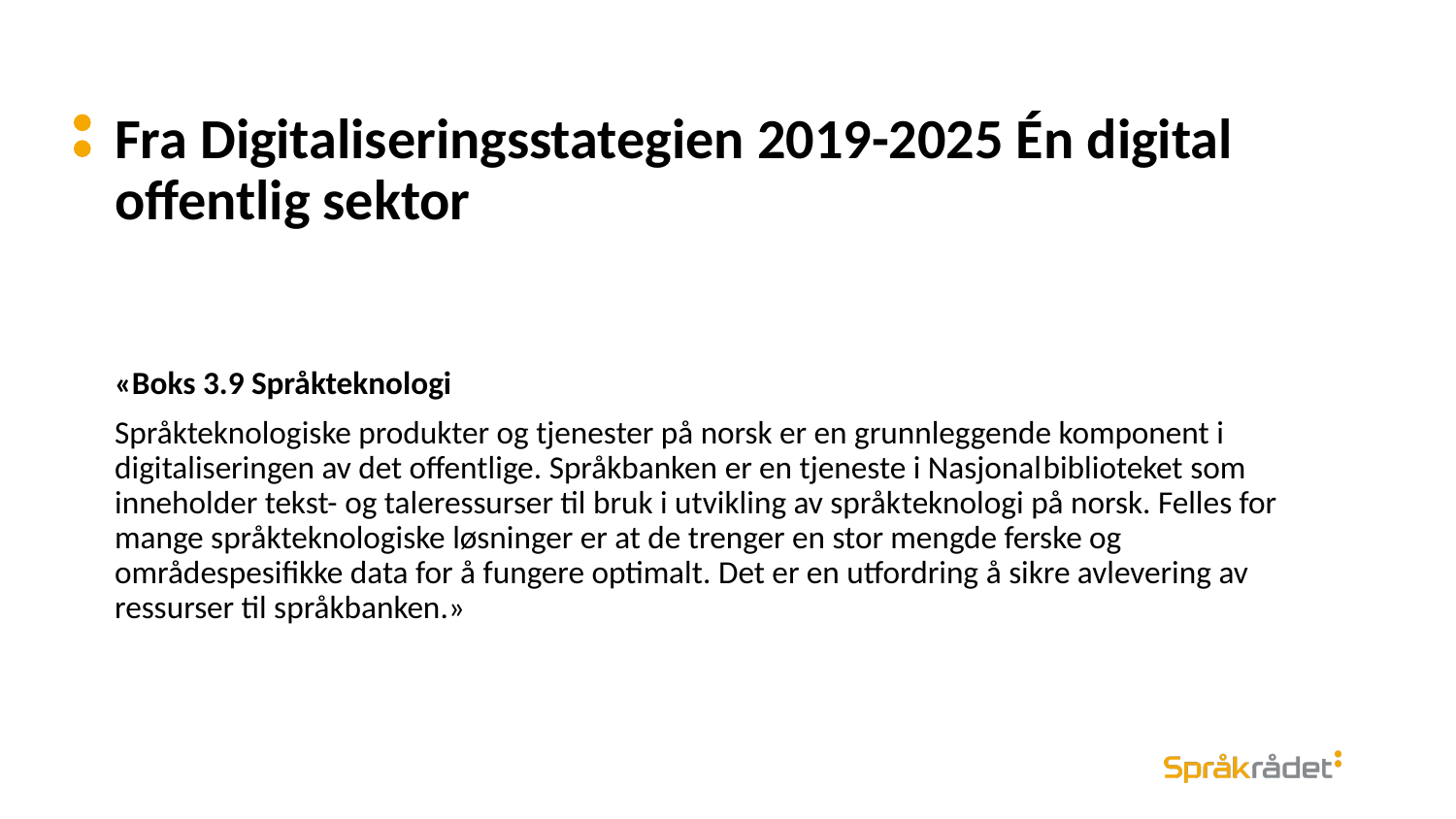

# Fra Digitaliseringsstategien 2019-2025 Én digital offentlig sektor

«Boks 3.9 Språkteknologi
Språkteknologiske produkter og tjenester på norsk er en grunnleggende komponent i digitaliseringen av det offentlige. Språkbanken er en tjeneste i Nasjonal­biblioteket som inneholder tekst- og taleressurser til bruk i utvikling av språk­teknologi på norsk. Felles for mange språkteknologiske løsninger er at de trenger en stor mengde ferske og områdespesifikke data for å fungere optimalt. Det er en utfordring å sikre avlevering av ressurser til språkbanken.»